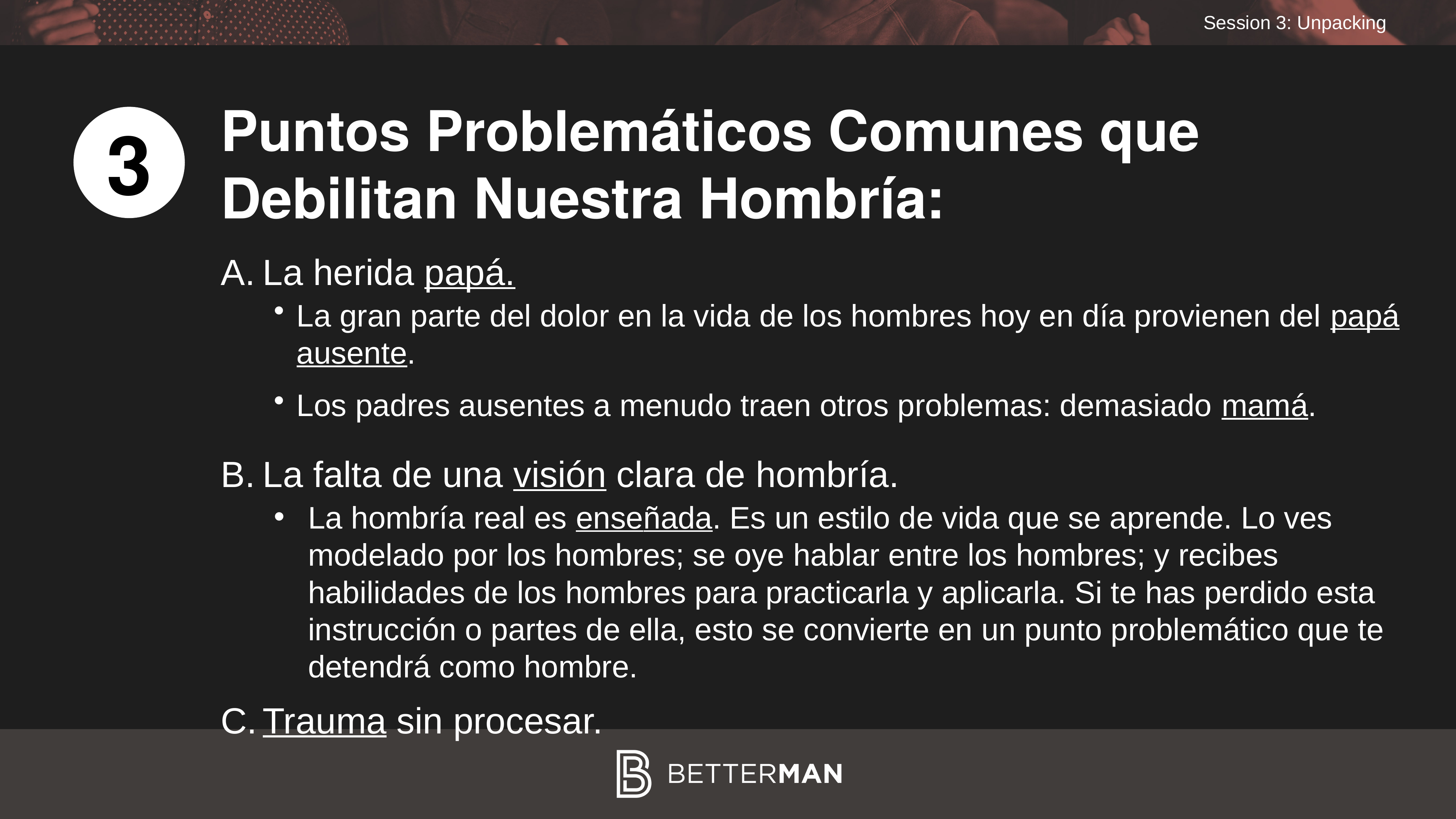

Puntos Problemáticos Comunes que Debilitan Nuestra Hombría:
3
La herida papá.
La gran parte del dolor en la vida de los hombres hoy en día provienen del papá ausente.
Los padres ausentes a menudo traen otros problemas: demasiado mamá.
La falta de una visión clara de hombría.
La hombría real es enseñada. Es un estilo de vida que se aprende. Lo ves modelado por los hombres; se oye hablar entre los hombres; y recibes habilidades de los hombres para practicarla y aplicarla. Si te has perdido esta instrucción o partes de ella, esto se convierte en un punto problemático que te detendrá como hombre.
Trauma sin procesar.